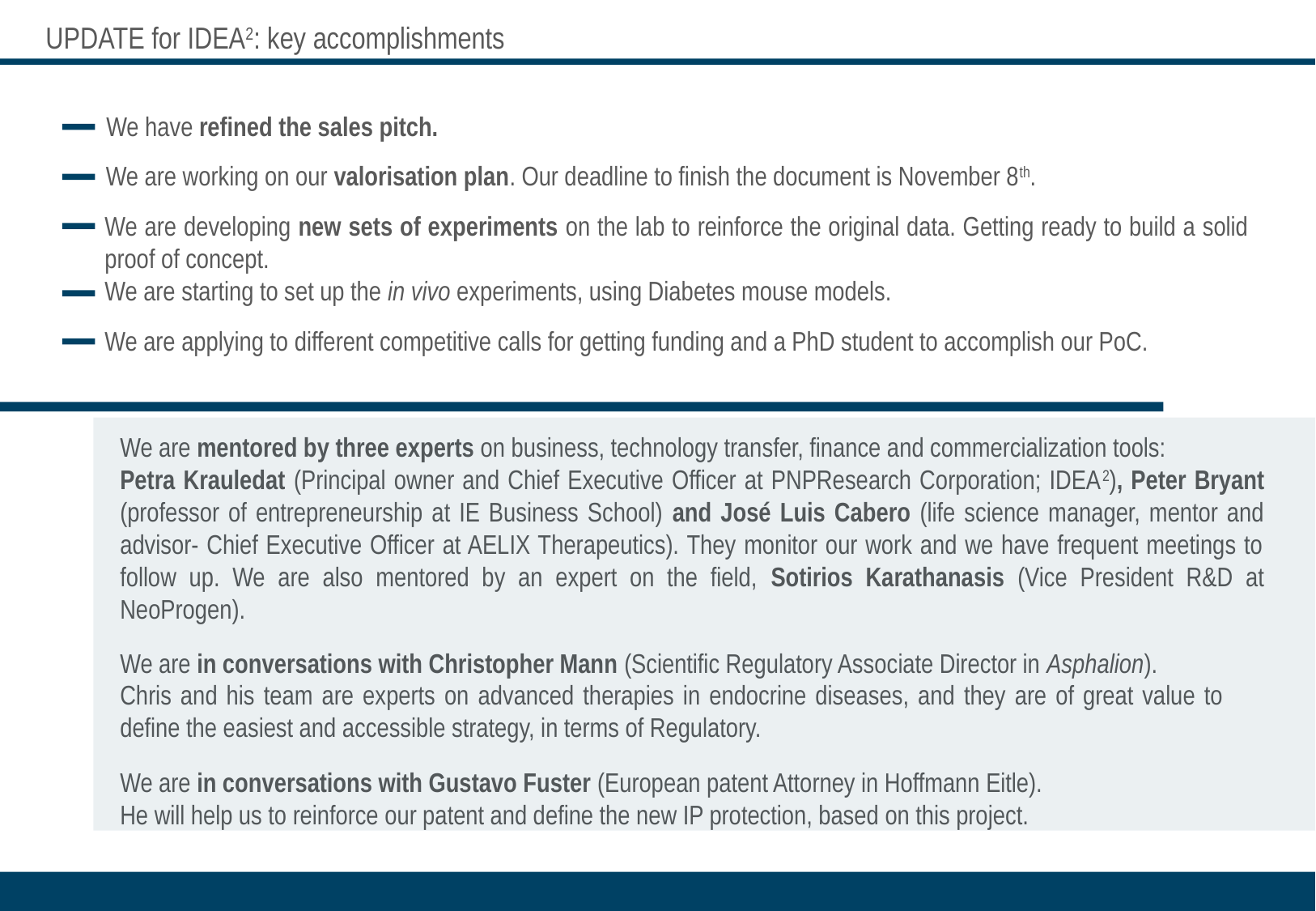

UPDATE for IDEA2: key accomplishments

We have refined the sales pitch.

We are working on our valorisation plan. Our deadline to finish the document is November 8th.

We are developing new sets of experiments on the lab to reinforce the original data. Getting ready to build a solid proof of concept.
We are starting to set up the in vivo experiments, using Diabetes mouse models.

We are applying to different competitive calls for getting funding and a PhD student to accomplish our PoC.

We are mentored by three experts on business, technology transfer, finance and commercialization tools:
Petra Krauledat (Principal owner and Chief Executive Officer at PNPResearch Corporation; IDEA2), Peter Bryant (professor of entrepreneurship at IE Business School) and José Luis Cabero (life science manager, mentor and advisor- Chief Executive Officer at AELIX Therapeutics). They monitor our work and we have frequent meetings to follow up. We are also mentored by an expert on the field, Sotirios Karathanasis (Vice President R&D at NeoProgen).
We are in conversations with Christopher Mann (Scientific Regulatory Associate Director in Asphalion).
Chris and his team are experts on advanced therapies in endocrine diseases, and they are of great value to define the easiest and accessible strategy, in terms of Regulatory.
We are in conversations with Gustavo Fuster (European patent Attorney in Hoffmann Eitle).
He will help us to reinforce our patent and define the new IP protection, based on this project.